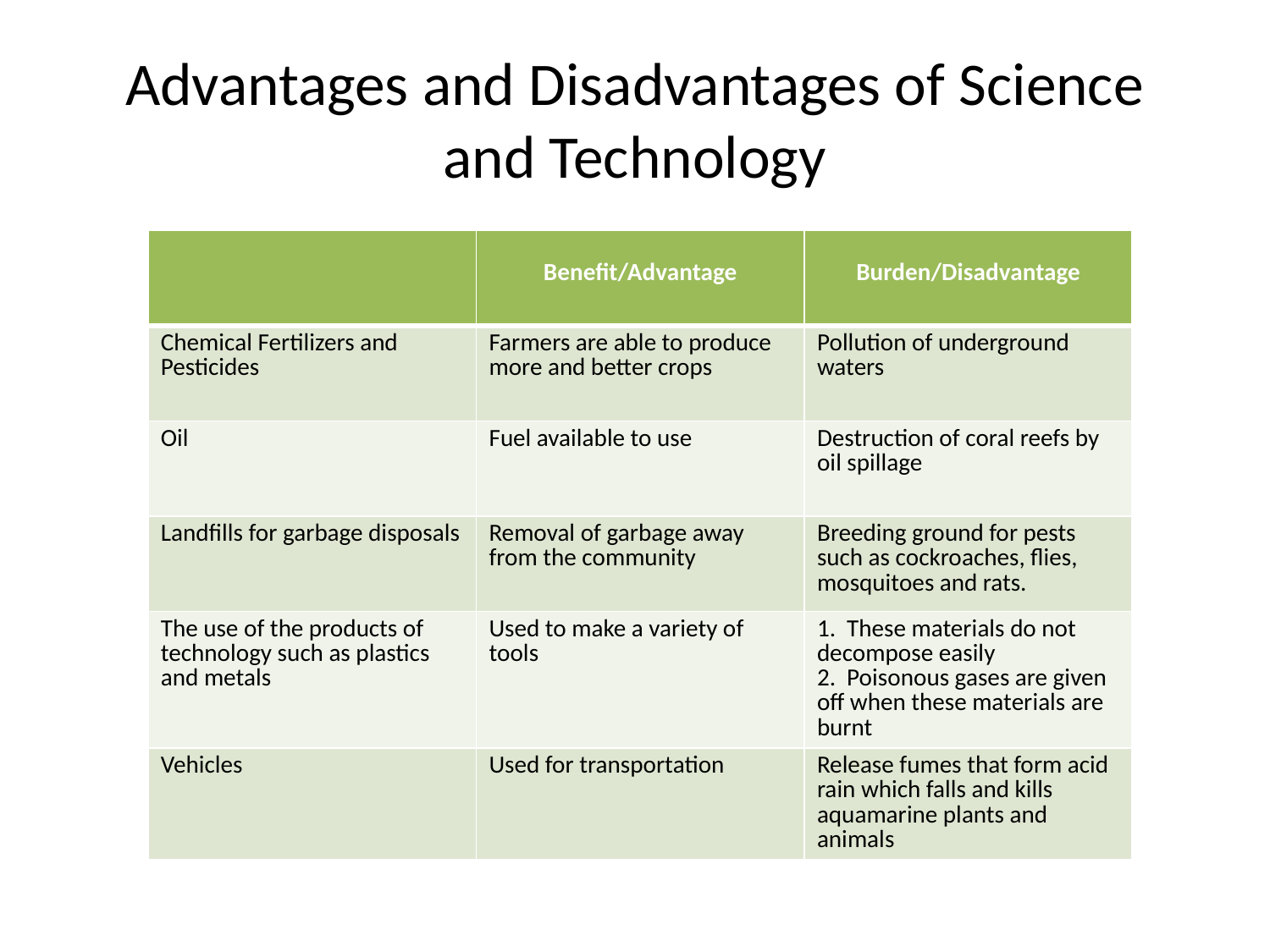

# Advantages and Disadvantages of Science and Technology
|  | Benefit/Advantage | Burden/Disadvantage |
| --- | --- | --- |
| Chemical Fertilizers and Pesticides | Farmers are able to produce more and better crops | Pollution of underground waters |
| Oil | Fuel available to use | Destruction of coral reefs by oil spillage |
| Landfills for garbage disposals | Removal of garbage away from the community | Breeding ground for pests such as cockroaches, flies, mosquitoes and rats. |
| The use of the products of technology such as plastics and metals | Used to make a variety of tools | 1. These materials do not decompose easily 2. Poisonous gases are given off when these materials are burnt |
| Vehicles | Used for transportation | Release fumes that form acid rain which falls and kills aquamarine plants and animals |